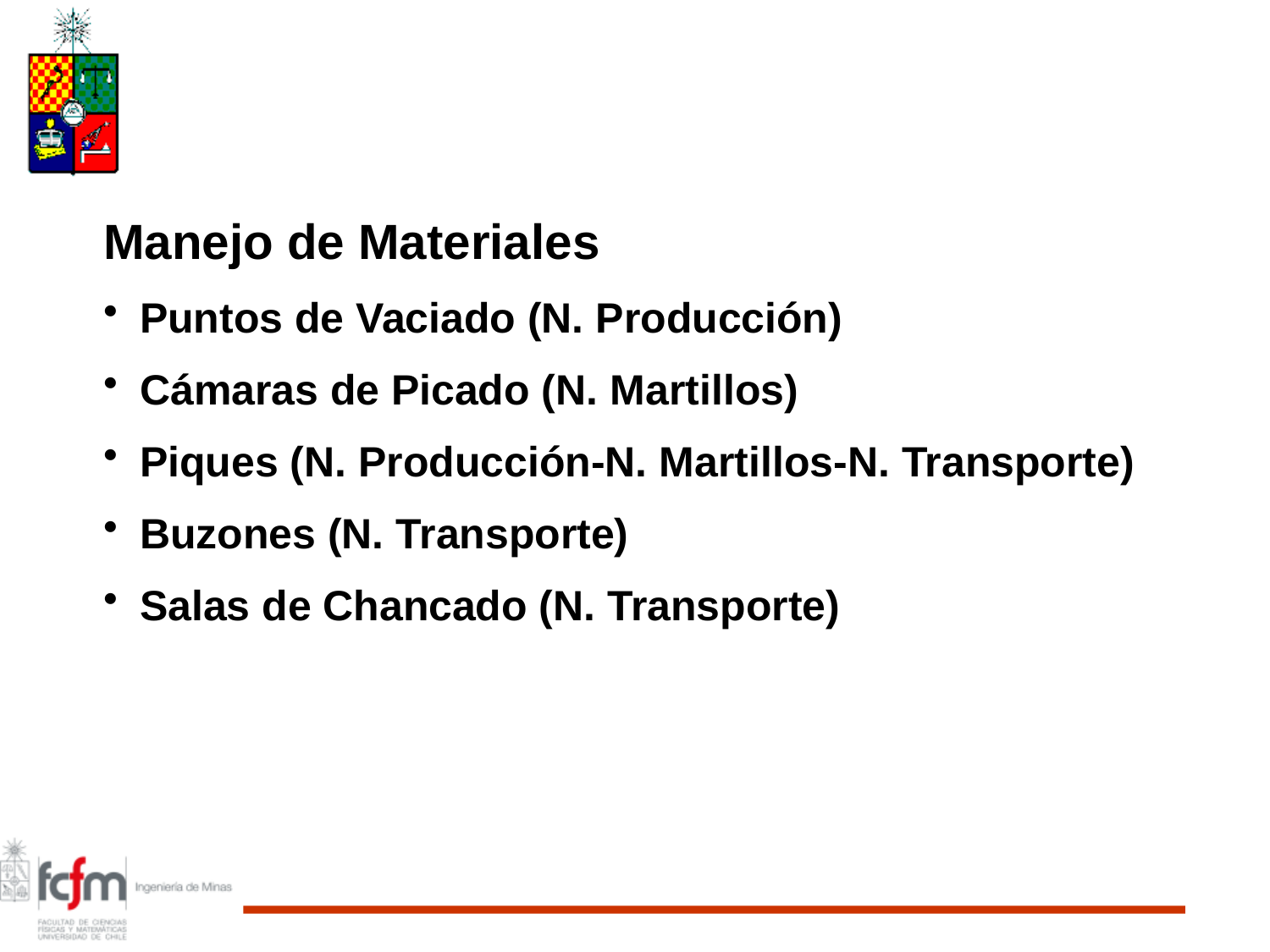

Manejo de Materiales
Puntos de Vaciado (N. Producción)
Cámaras de Picado (N. Martillos)
Piques (N. Producción-N. Martillos-N. Transporte)
Buzones (N. Transporte)
Salas de Chancado (N. Transporte)